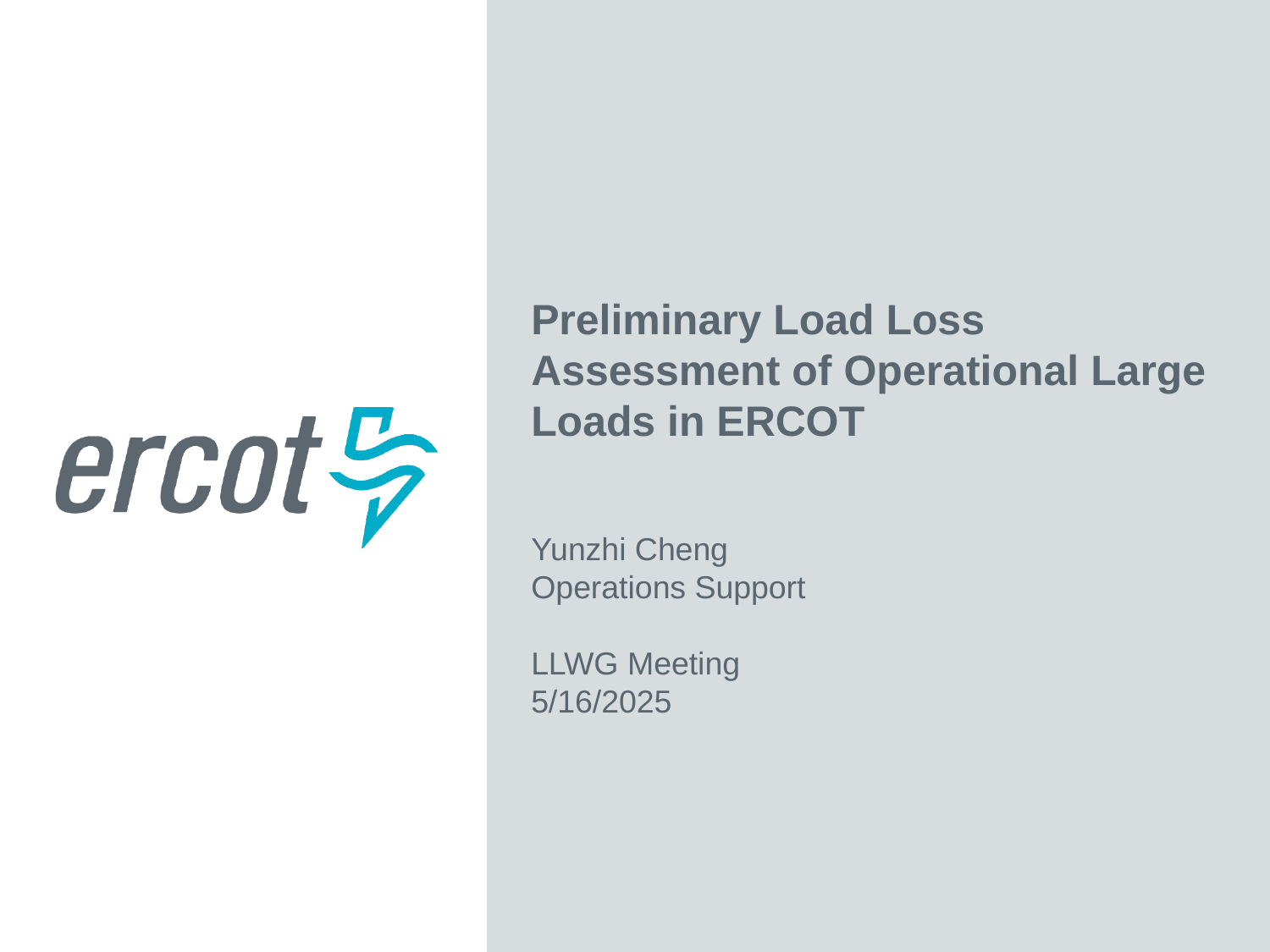

Preliminary Load Loss Assessment of Operational Large Loads in ERCOT

Yunzhi Cheng
Operations Support

LLWG Meeting
5/16/2025